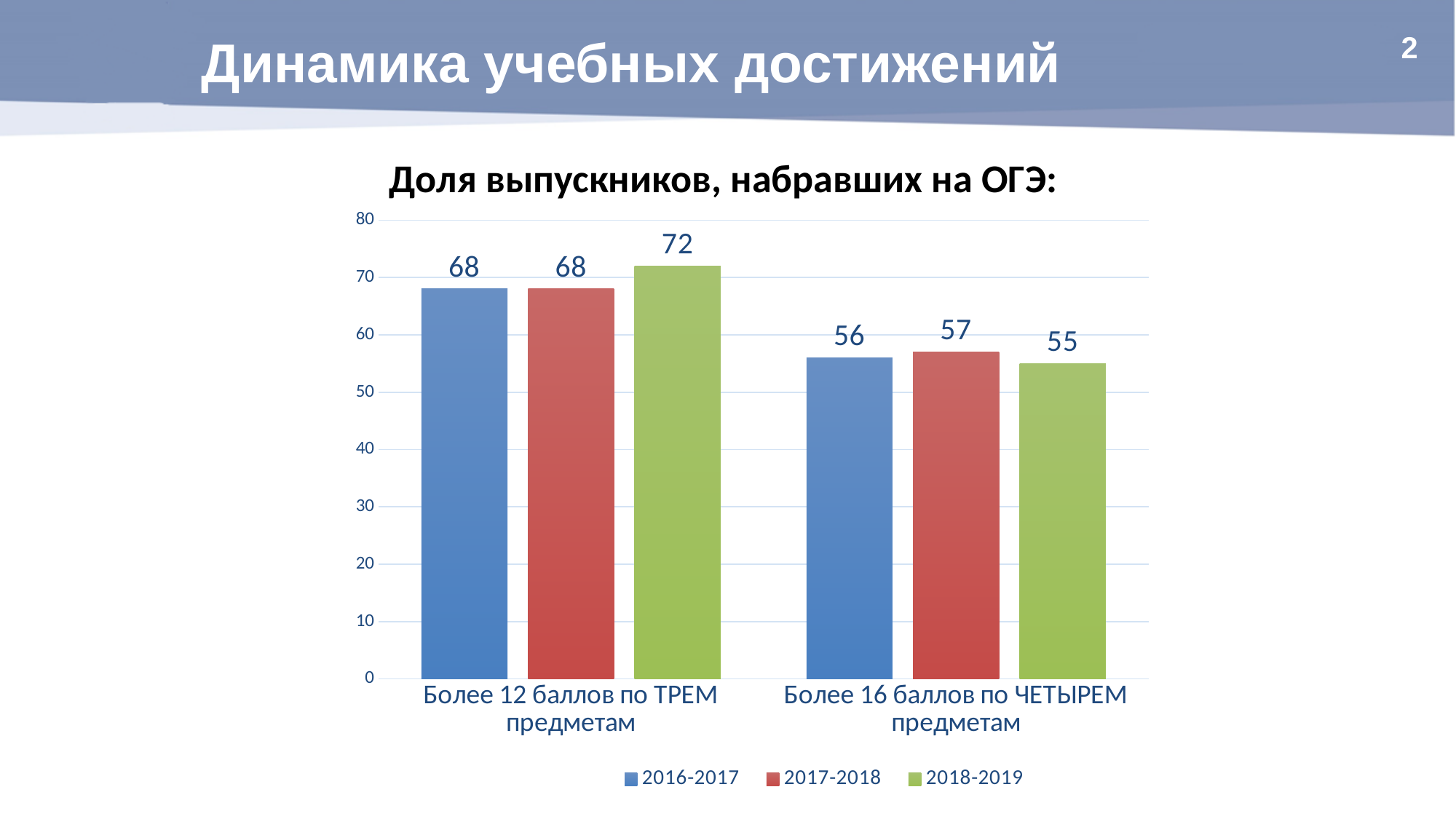

Динамика учебных достижений
2
Доля выпускников, набравших на ОГЭ:

### Chart

| Category | 2016-2017 | 2017-2018 | 2018-2019 |
|---|---|---|---|
| Более 12 баллов по ТРЕМ предметам | 68.0 | 68.0 | 72.0 |
| Более 16 баллов по ЧЕТЫРЕМ предметам | 56.0 | 57.0 | 55.0 |